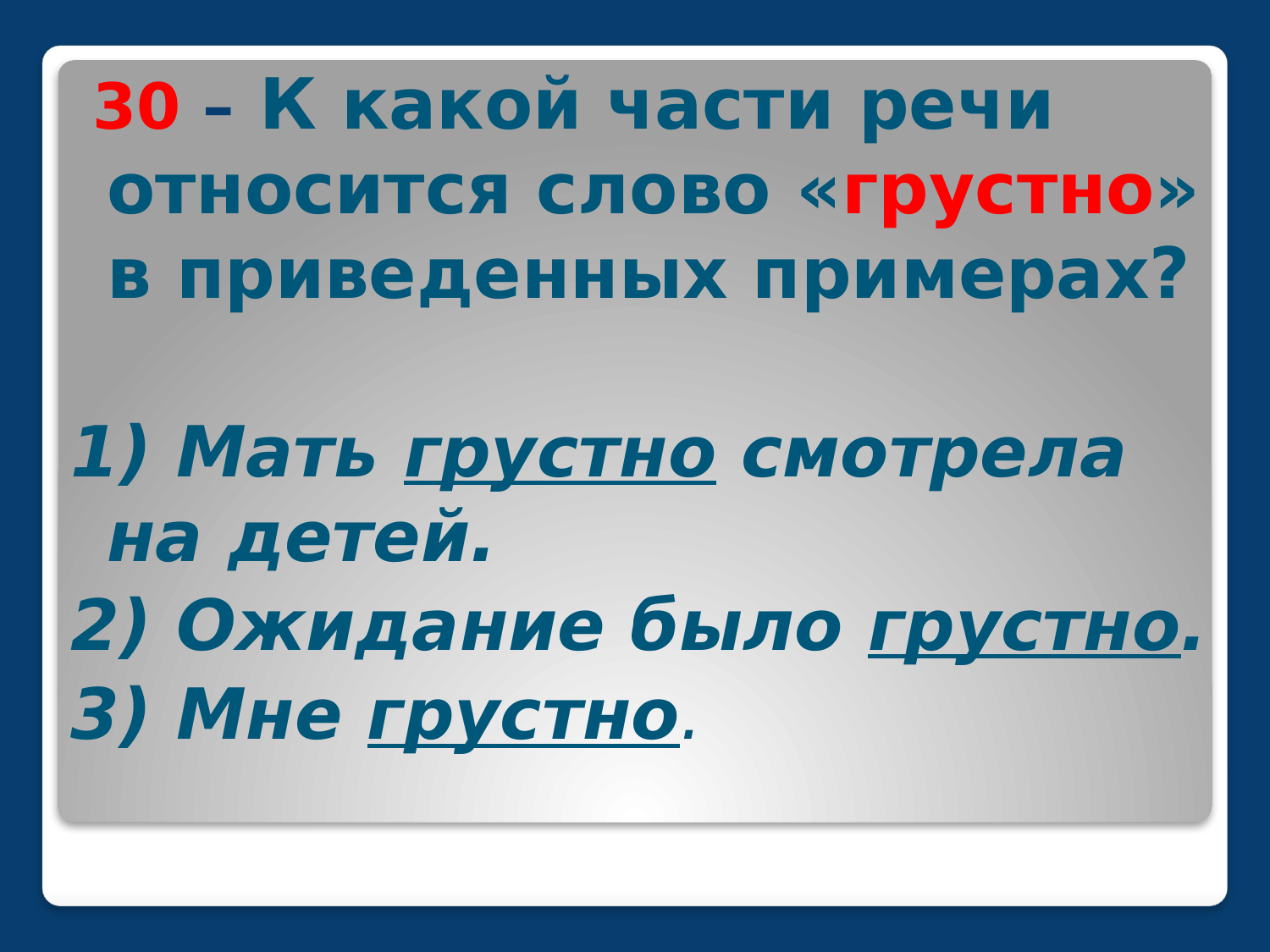

30 – К какой части речи относится слово «грустно» в приведенных примерах?

1) Мать грустно смотрела на детей.
2) Ожидание было грустно.
3) Мне грустно.